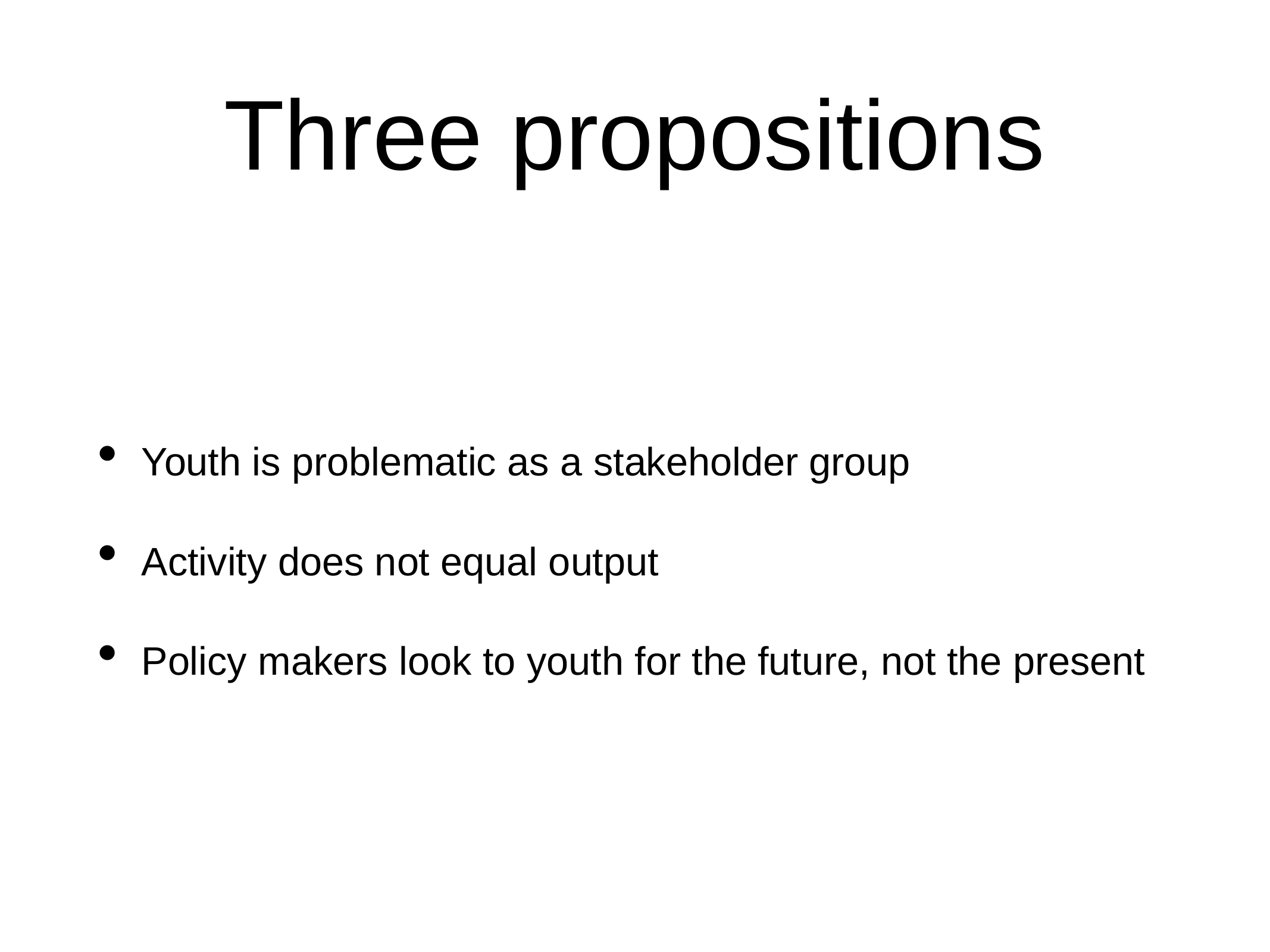

# Three propositions
Youth is problematic as a stakeholder group
Activity does not equal output
Policy makers look to youth for the future, not the present